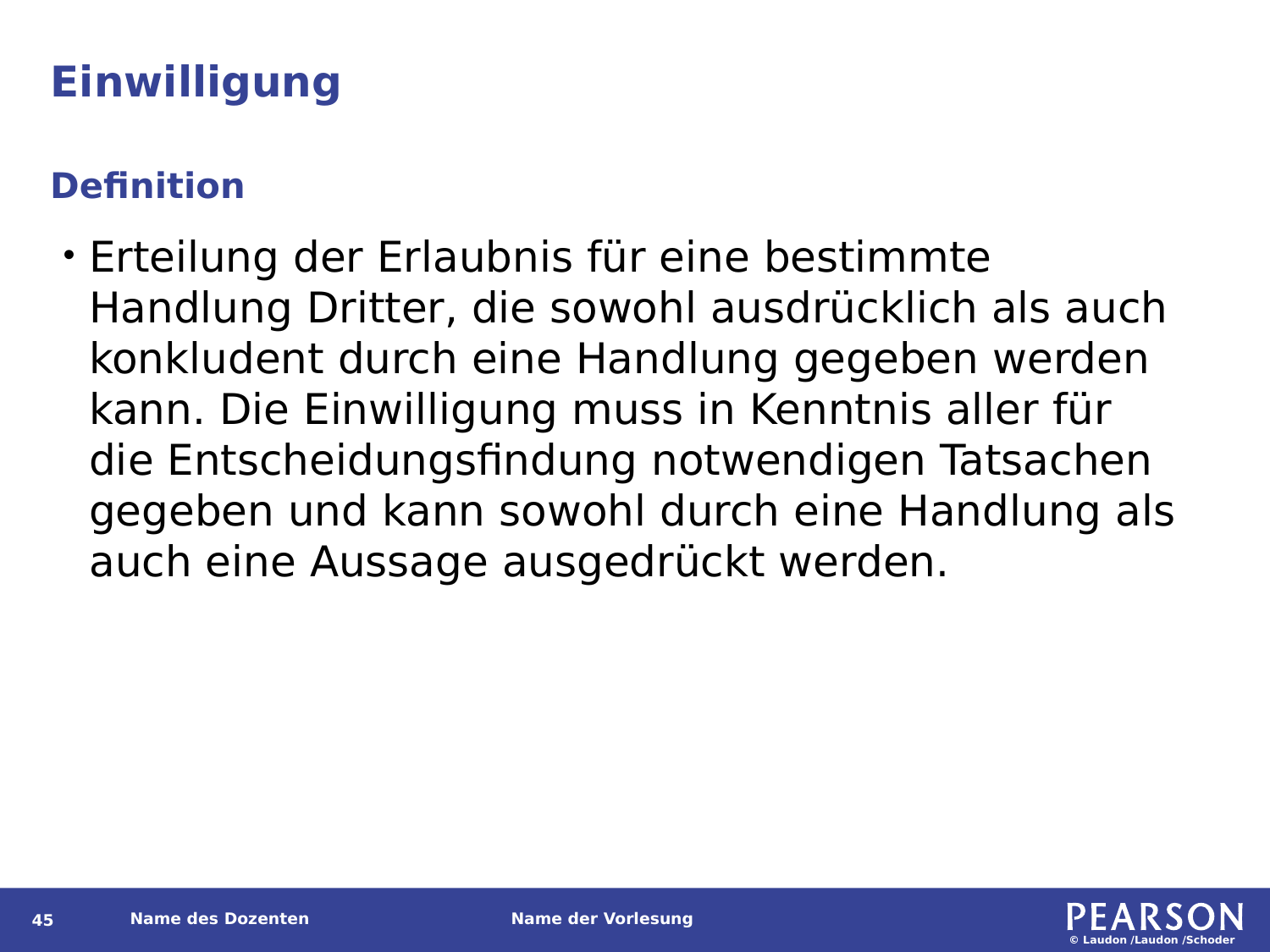

# Einwilligung
Definition

Erteilung der Erlaubnis für eine bestimmte Handlung Dritter, die sowohl ausdrücklich als auch konkludent durch eine Handlung gegeben werden kann. Die Einwilligung muss in Kenntnis aller für die Entscheidungsfindung notwendigen Tatsachen gegeben und kann sowohl durch eine Handlung als auch eine Aussage ausgedrückt werden.
45